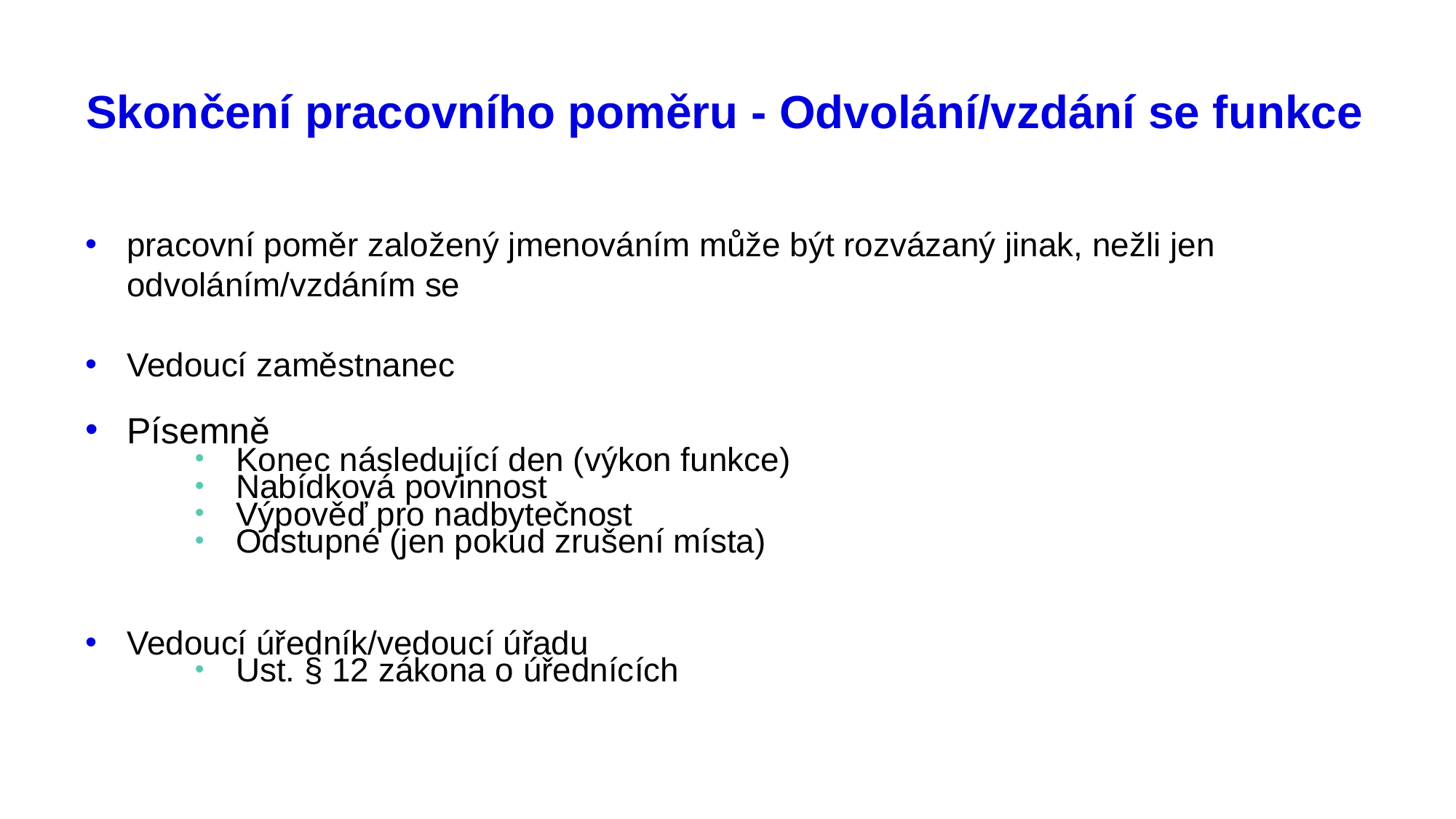

# Skončení pracovního poměru - Odvolání/vzdání se funkce
pracovní poměr založený jmenováním může být rozvázaný jinak, nežli jen odvoláním/vzdáním se

Vedoucí zaměstnanec

Písemně
Konec následující den (výkon funkce)
Nabídková povinnost
Výpověď pro nadbytečnost
Odstupné (jen pokud zrušení místa)

Vedoucí úředník/vedoucí úřadu
Ust. § 12 zákona o úřednících